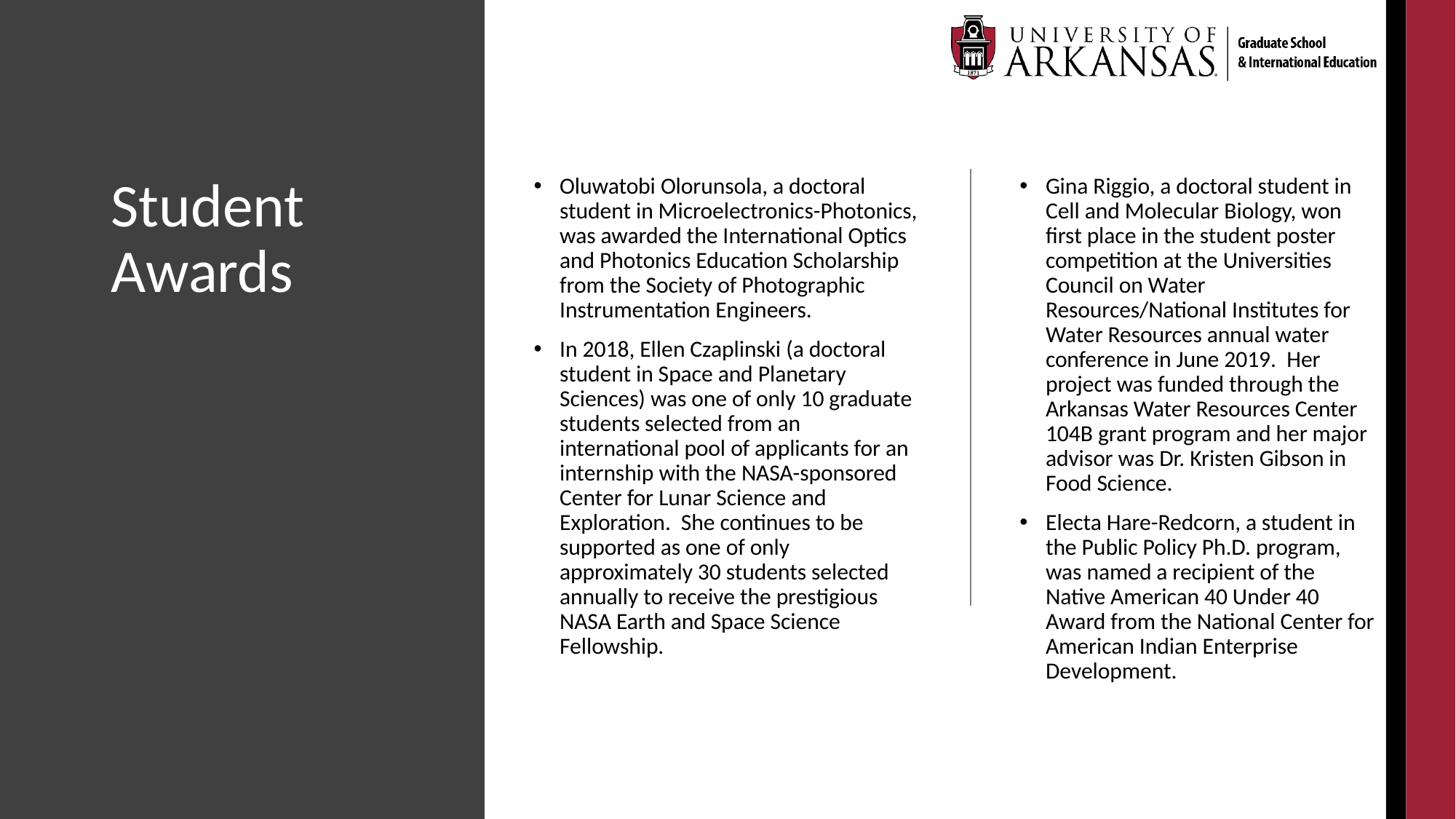

# Student Awards
Oluwatobi Olorunsola, a doctoral student in Microelectronics-Photonics, was awarded the International Optics and Photonics Education Scholarship from the Society of Photographic Instrumentation Engineers.
In 2018, Ellen Czaplinski (a doctoral student in Space and Planetary Sciences) was one of only 10 graduate students selected from an international pool of applicants for an internship with the NASA-sponsored Center for Lunar Science and Exploration.  She continues to be supported as one of only approximately 30 students selected annually to receive the prestigious NASA Earth and Space Science Fellowship.

Gina Riggio, a doctoral student in Cell and Molecular Biology, won first place in the student poster competition at the Universities Council on Water Resources/National Institutes for Water Resources annual water conference in June 2019.  Her project was funded through the Arkansas Water Resources Center 104B grant program and her major advisor was Dr. Kristen Gibson in Food Science.
Electa Hare-Redcorn, a student in the Public Policy Ph.D. program, was named a recipient of the Native American 40 Under 40 Award from the National Center for American Indian Enterprise Development.